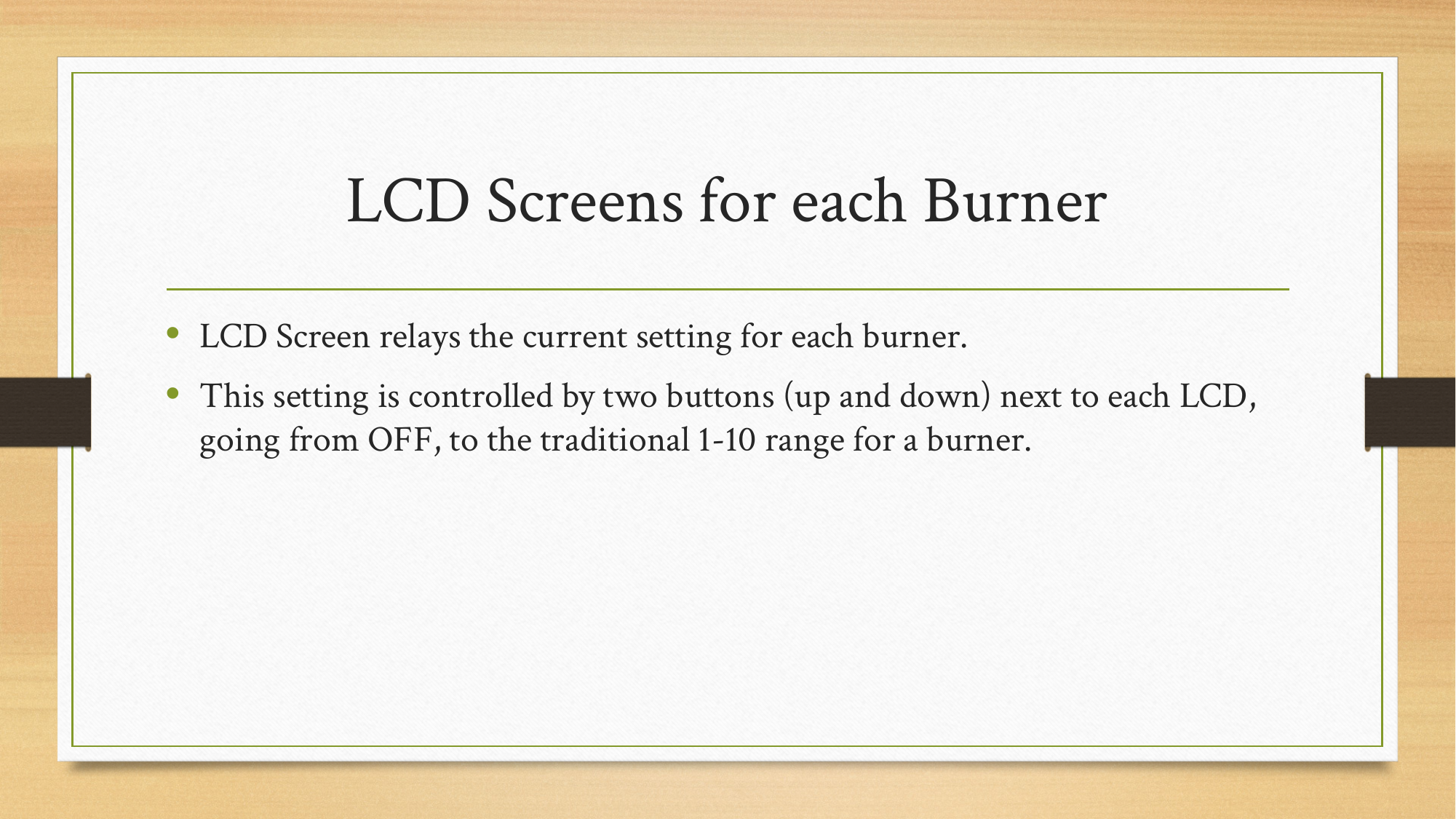

# LCD Screens for each Burner
LCD Screen relays the current setting for each burner.
This setting is controlled by two buttons (up and down) next to each LCD, going from OFF, to the traditional 1-10 range for a burner.